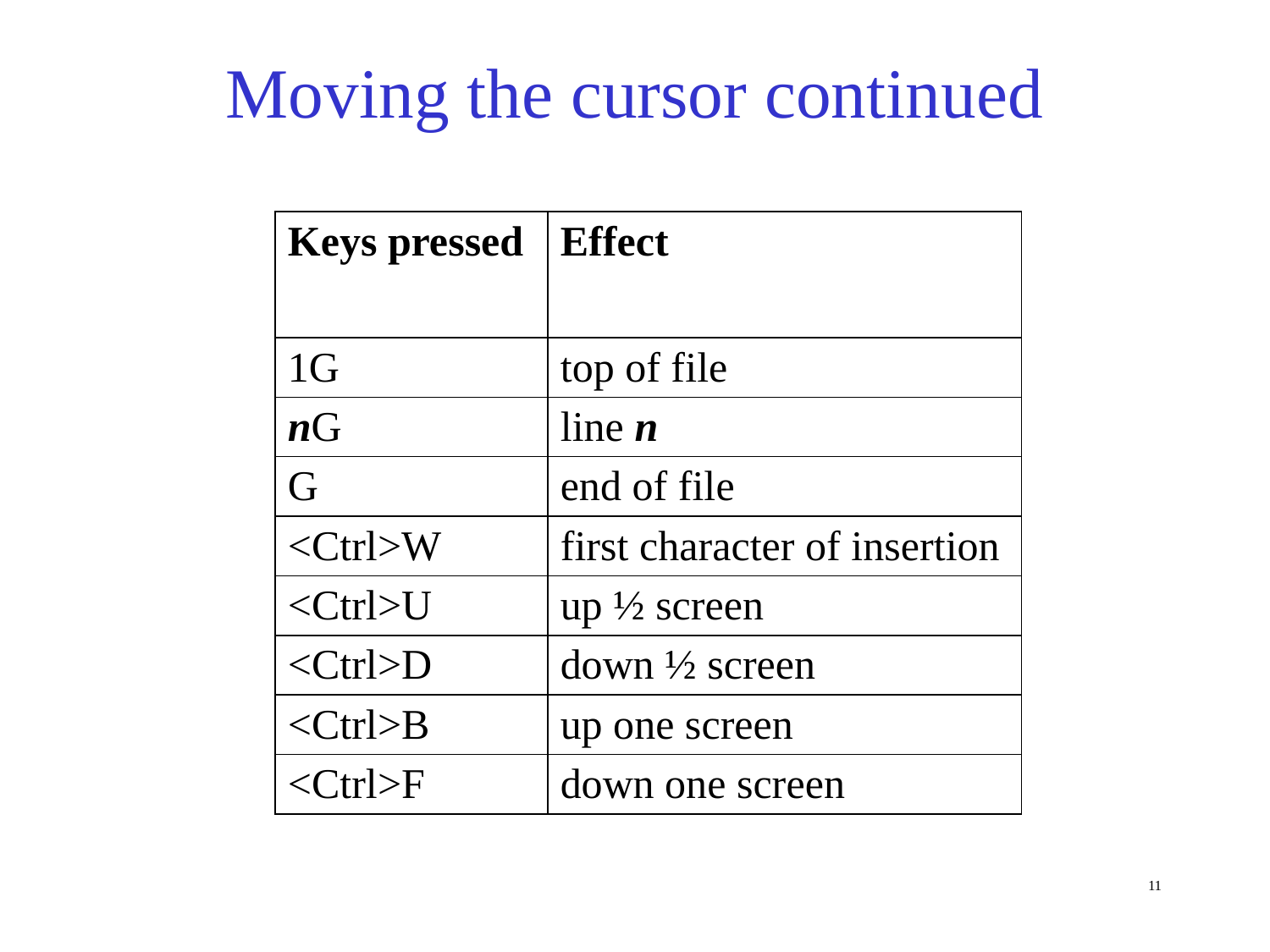

# Moving the cursor continued
| Keys pressed | Effect |
| --- | --- |
| 1G | top of file |
| nG | line n |
| G | end of file |
| <Ctrl>W | first character of insertion |
| <Ctrl>U | up ½ screen |
| <Ctrl>D | down ½ screen |
| <Ctrl>B | up one screen |
| <Ctrl>F | down one screen |
11